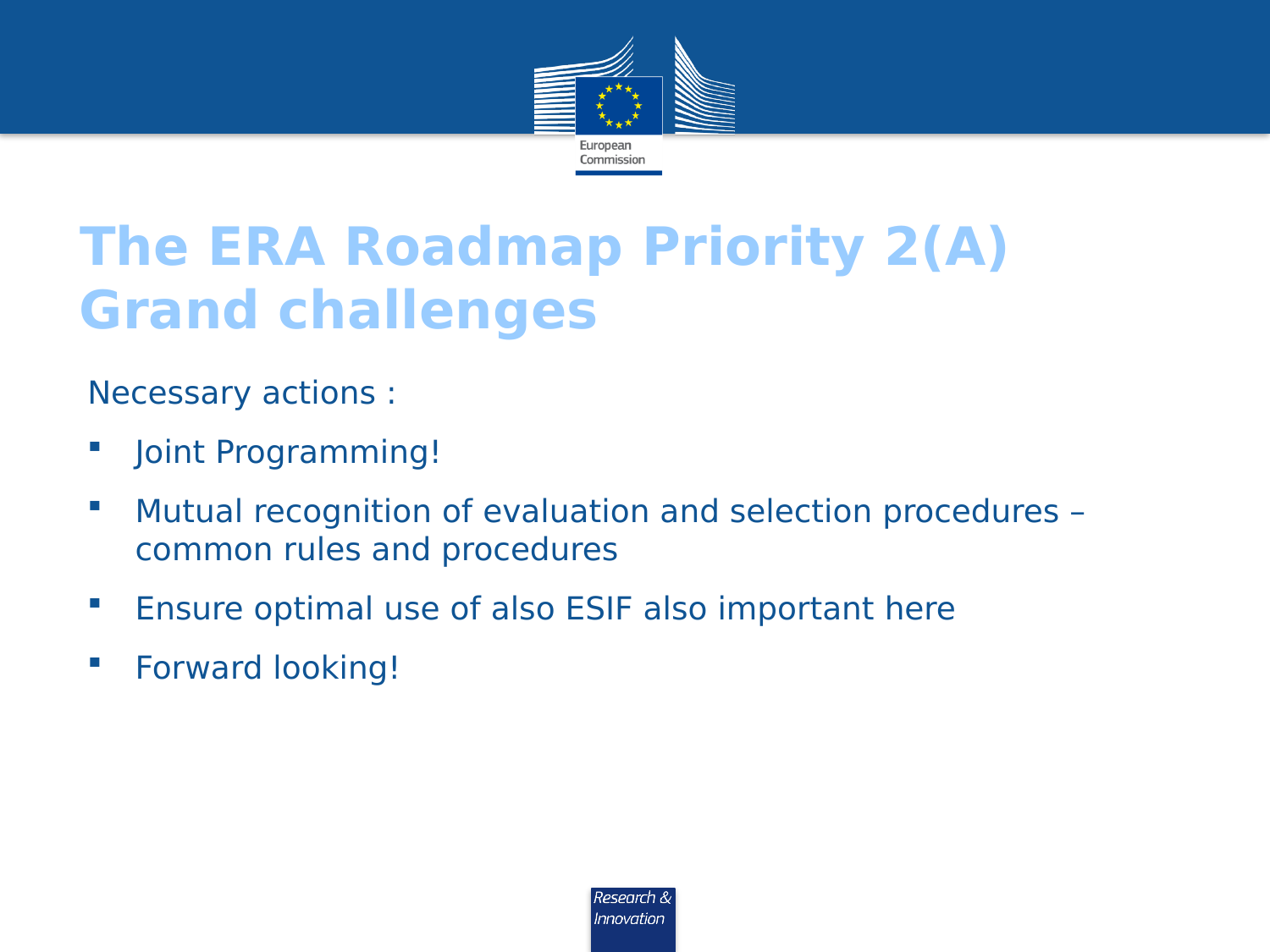

The ERA Roadmap Priority 2(A)
Grand challenges
Necessary actions :
Joint Programming!
Mutual recognition of evaluation and selection procedures – common rules and procedures
Ensure optimal use of also ESIF also important here
Forward looking!